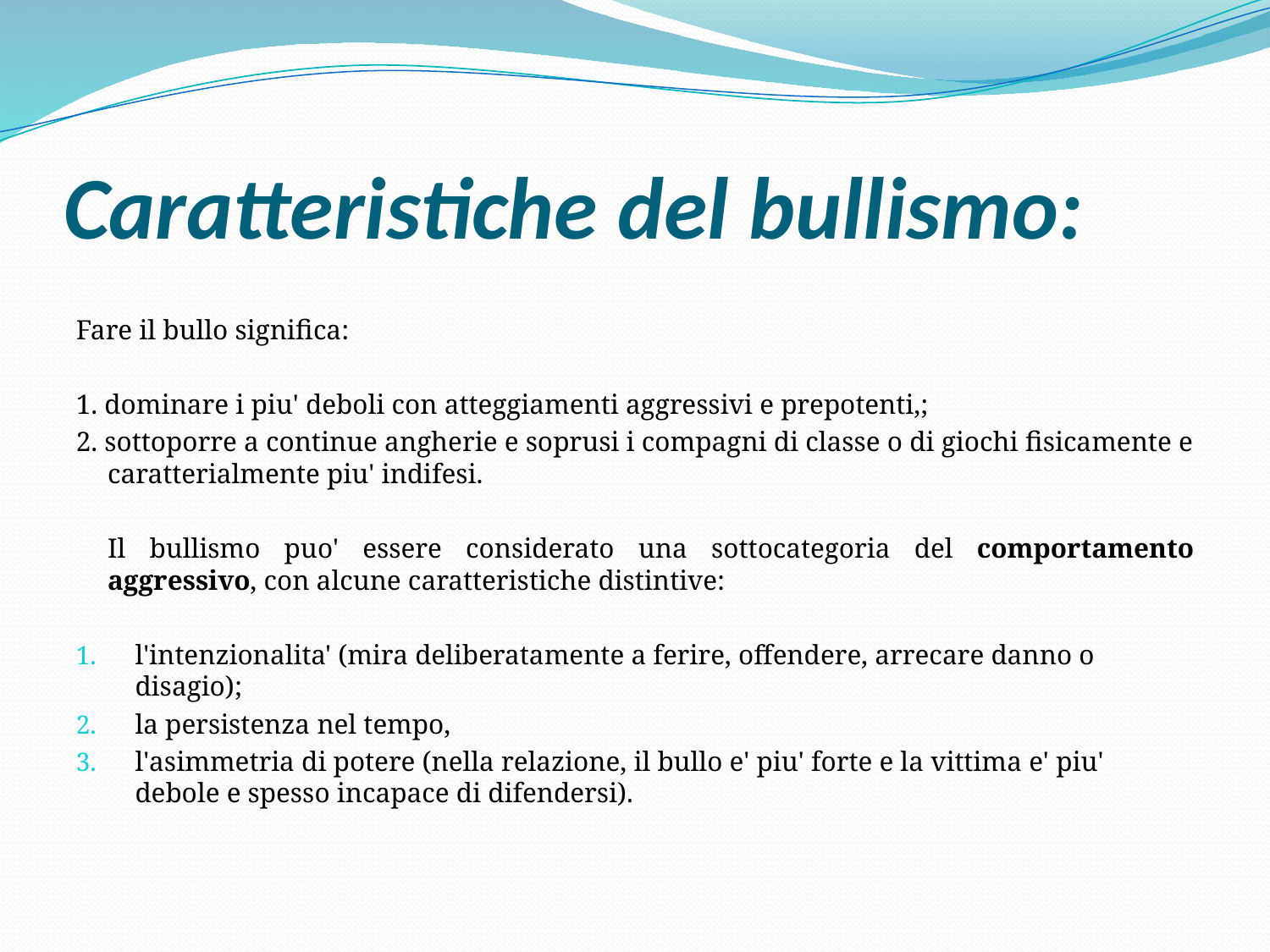

# Caratteristiche del bullismo:

Fare il bullo significa:

1. dominare i piu' deboli con atteggiamenti aggressivi e prepotenti,;
2. sottoporre a continue angherie e soprusi i compagni di classe o di giochi fisicamente e caratterialmente piu' indifesi.

	Il bullismo puo' essere considerato una sottocategoria del comportamento aggressivo, con alcune caratteristiche distintive:

l'intenzionalita' (mira deliberatamente a ferire, offendere, arrecare danno o disagio);
la persistenza nel tempo,
l'asimmetria di potere (nella relazione, il bullo e' piu' forte e la vittima e' piu' debole e spesso incapace di difendersi).